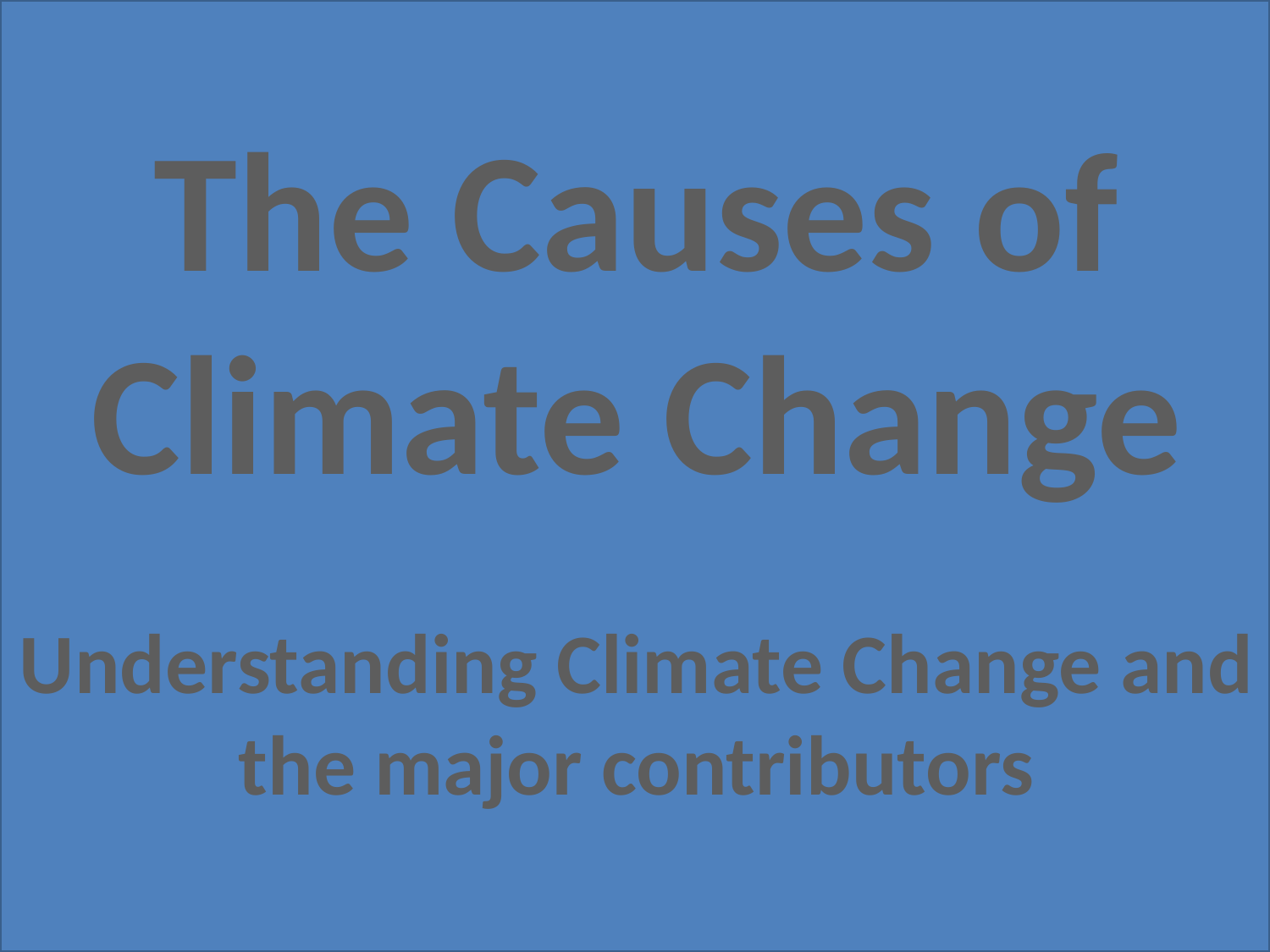

The Causes of Climate Change

Understanding Climate Change and the major contributors